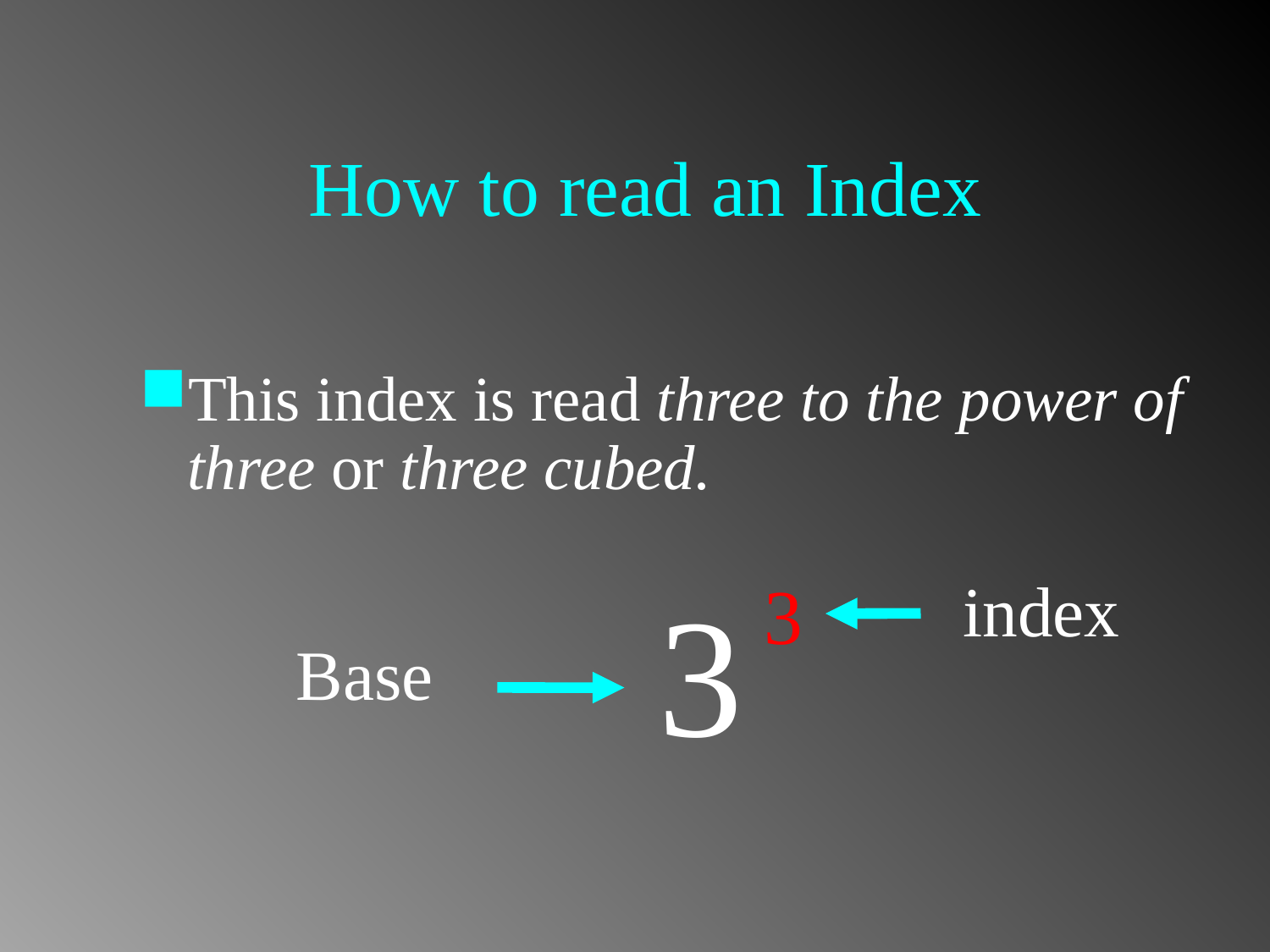

# How to read an Index
This index is read three to the power of three or three cubed.
index
3
3

Base